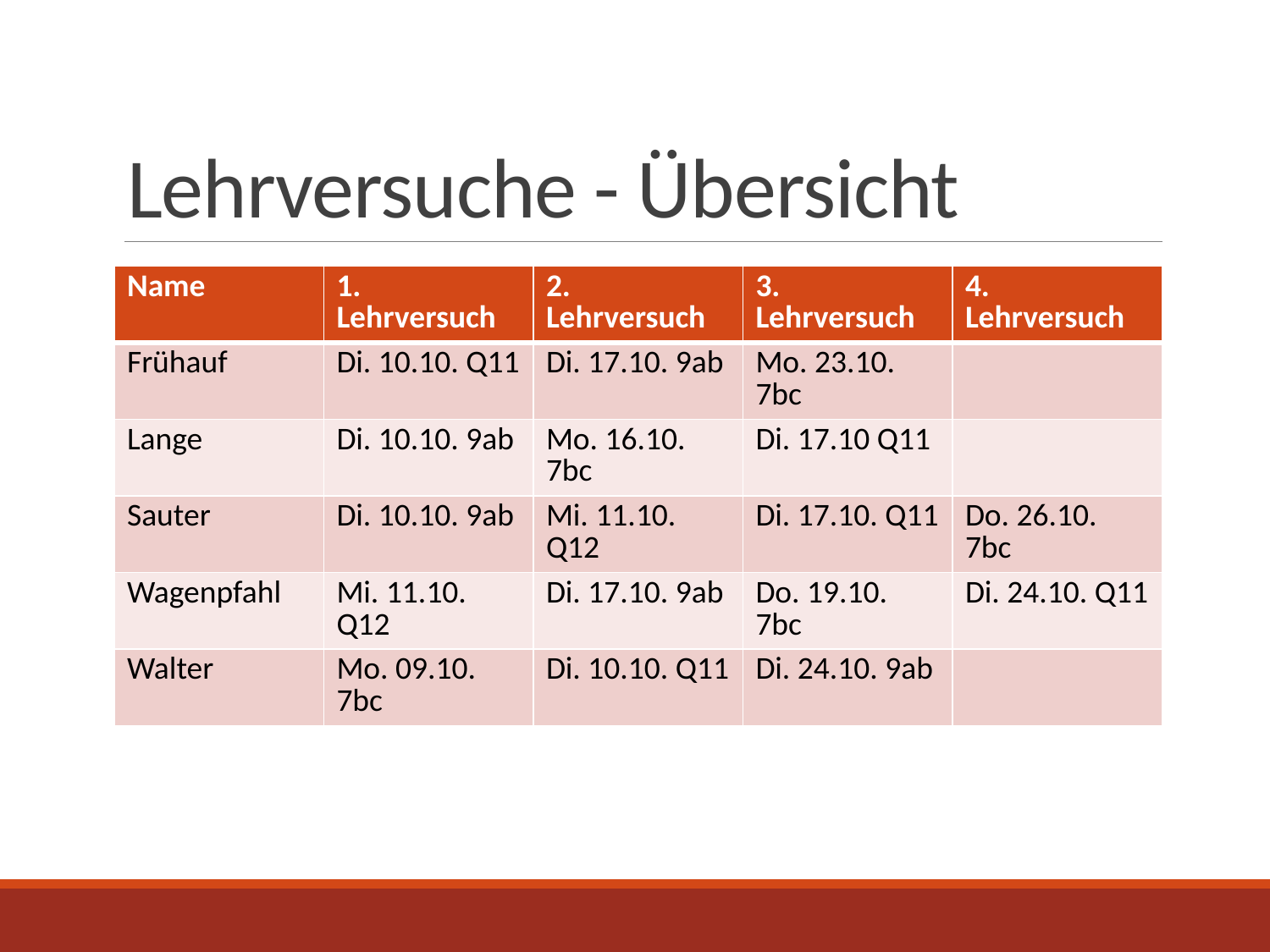

# Lehrversuche - Übersicht
| Name | 1. Lehrversuch | 2. Lehrversuch | 3. Lehrversuch | 4. Lehrversuch |
| --- | --- | --- | --- | --- |
| Frühauf | Di. 10.10. Q11 | Di. 17.10. 9ab | Mo. 23.10. 7bc |  |
| Lange | Di. 10.10. 9ab | Mo. 16.10. 7bc | Di. 17.10 Q11 |  |
| Sauter | Di. 10.10. 9ab | Mi. 11.10. Q12 | Di. 17.10. Q11 | Do. 26.10. 7bc |
| Wagenpfahl | Mi. 11.10. Q12 | Di. 17.10. 9ab | Do. 19.10. 7bc | Di. 24.10. Q11 |
| Walter | Mo. 09.10. 7bc | Di. 10.10. Q11 | Di. 24.10. 9ab |  |